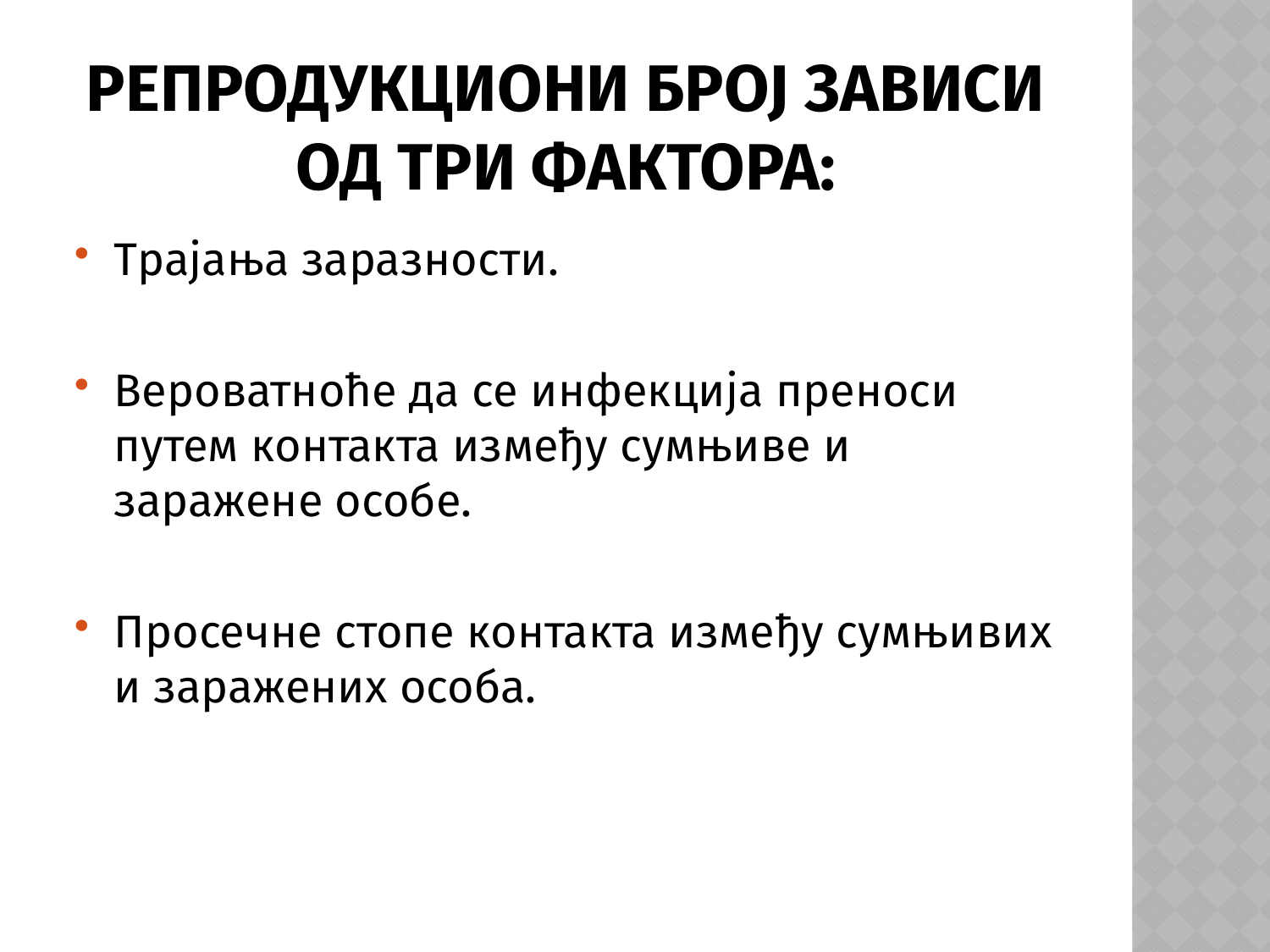

# репродукциони број зависи од три фактора:
Трајања заразности.

Вероватноће да се инфекција преноси путем контакта између сумњиве и заражене особе.

Просечне стопе контакта између сумњивих и заражених особа.